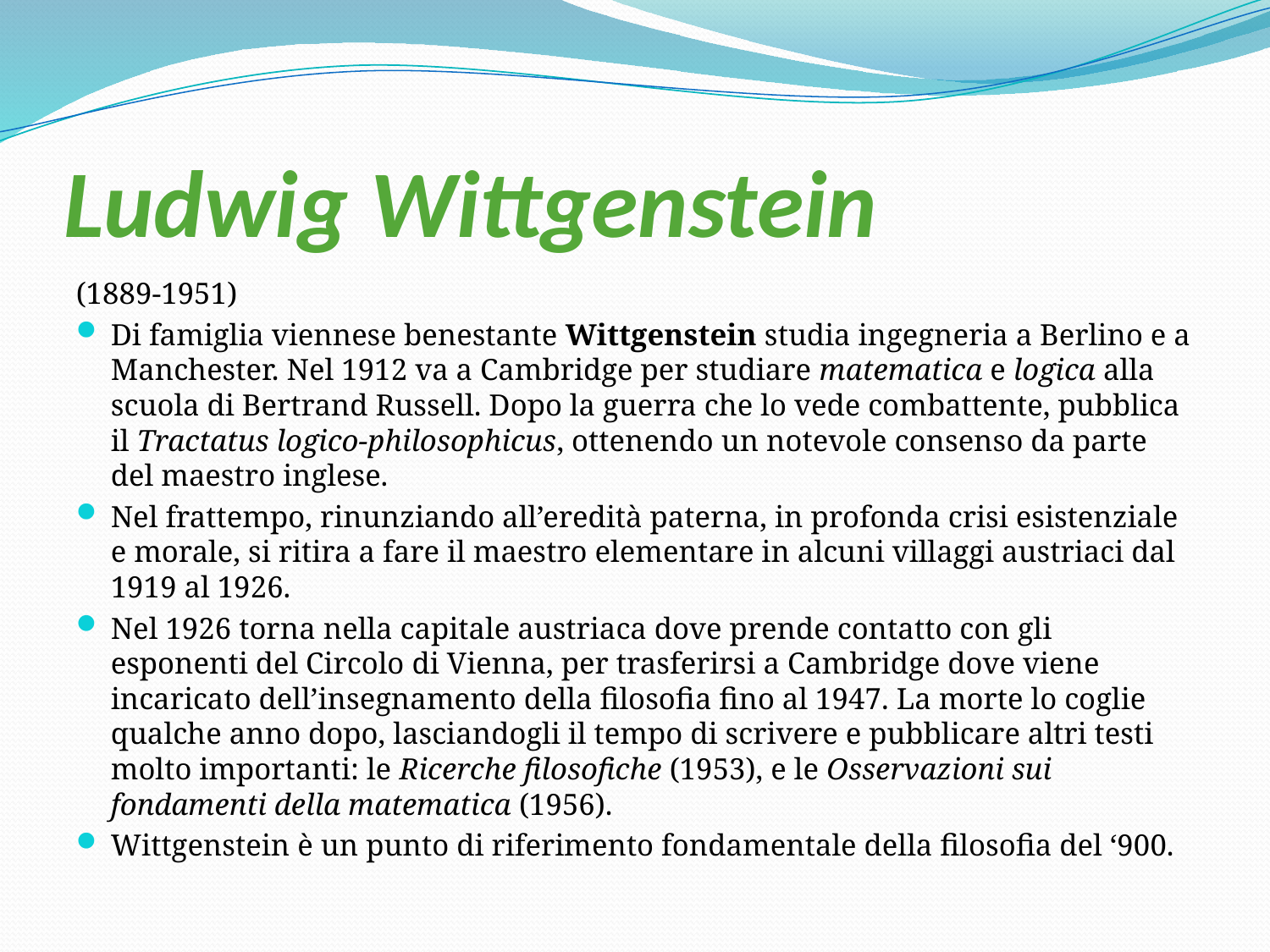

# Ludwig Wittgenstein
(1889-1951)
Di famiglia viennese benestante Wittgenstein studia ingegneria a Berlino e a Manchester. Nel 1912 va a Cambridge per studiare matematica e logica alla scuola di Bertrand Russell. Dopo la guerra che lo vede combattente, pubblica il Tractatus logico-philosophicus, ottenendo un notevole consenso da parte del maestro inglese.
Nel frattempo, rinunziando all’eredità paterna, in profonda crisi esistenziale e morale, si ritira a fare il maestro elementare in alcuni villaggi austriaci dal 1919 al 1926.
Nel 1926 torna nella capitale austriaca dove prende contatto con gli esponenti del Circolo di Vienna, per trasferirsi a Cambridge dove viene incaricato dell’insegnamento della filosofia fino al 1947. La morte lo coglie qualche anno dopo, lasciandogli il tempo di scrivere e pubblicare altri testi molto importanti: le Ricerche filosofiche (1953), e le Osservazioni sui fondamenti della matematica (1956).
Wittgenstein è un punto di riferimento fondamentale della filosofia del ‘900.